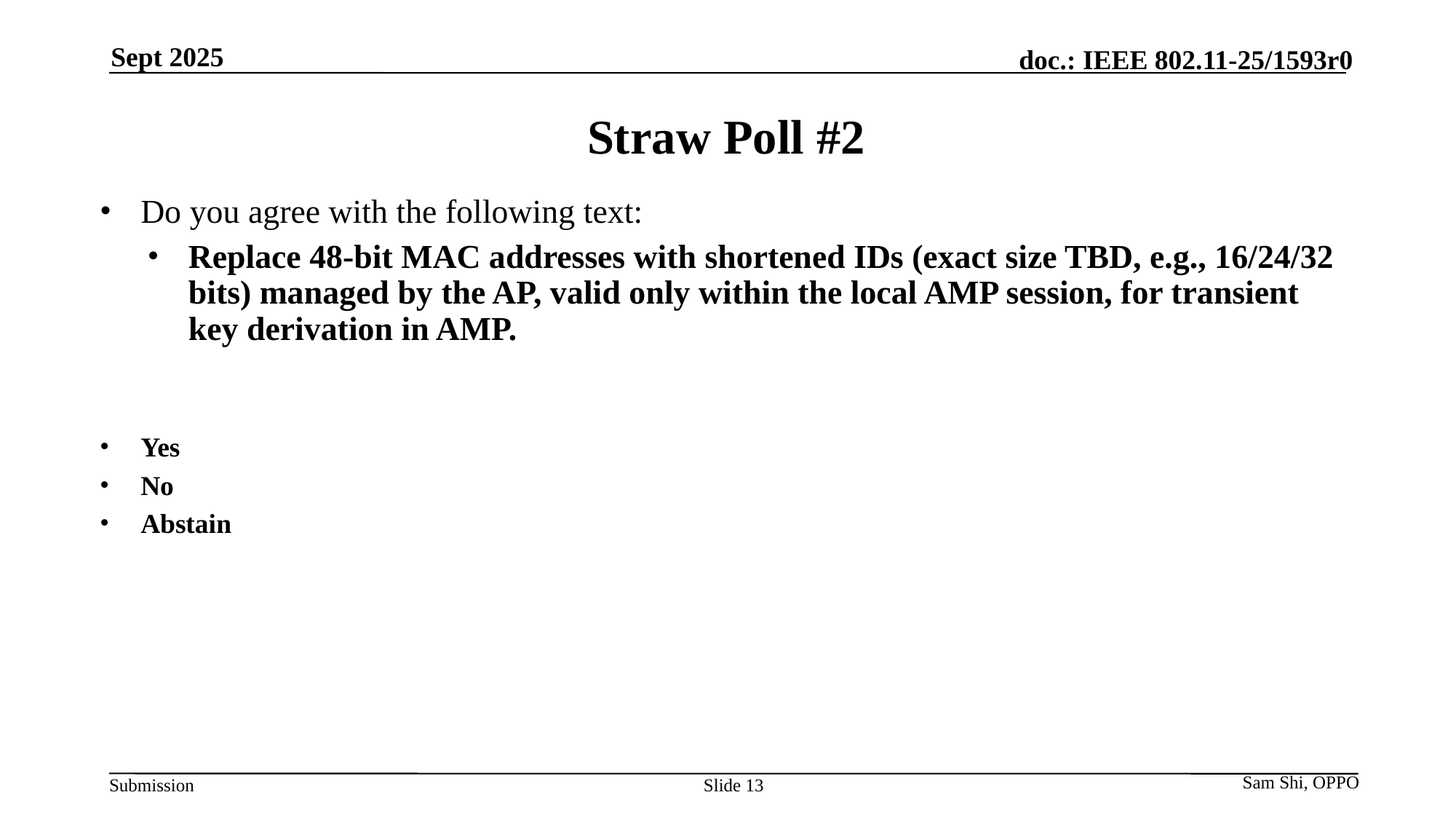

Sept 2025
# Straw Poll #2
Do you agree with the following text:
Replace 48-bit MAC addresses with shortened IDs (exact size TBD, e.g., 16/24/32 bits) managed by the AP, valid only within the local AMP session, for transient key derivation in AMP.

Yes
No
Abstain

Slide 13
Sam Shi, OPPO